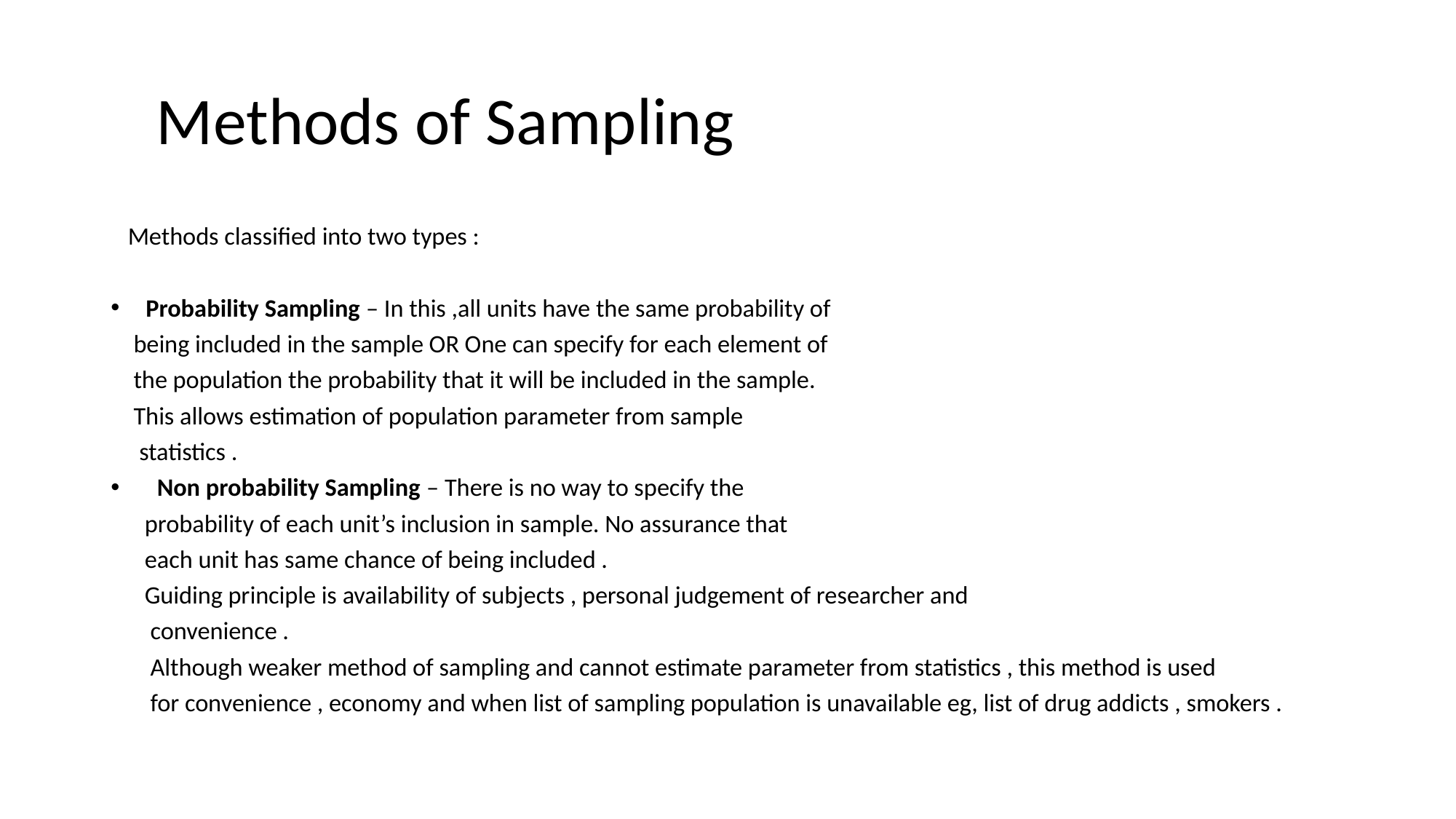

# Methods of Sampling
   Methods classified into two types :

 Probability Sampling – In this ,all units have the same probability of
    being included in the sample OR One can specify for each element of
    the population the probability that it will be included in the sample.
    This allows estimation of population parameter from sample
     statistics .
   Non probability Sampling – There is no way to specify the
      probability of each unit’s inclusion in sample. No assurance that
      each unit has same chance of being included .
      Guiding principle is availability of subjects , personal judgement of researcher and
       convenience .
       Although weaker method of sampling and cannot estimate parameter from statistics , this method is used
       for convenience , economy and when list of sampling population is unavailable eg, list of drug addicts , smokers .